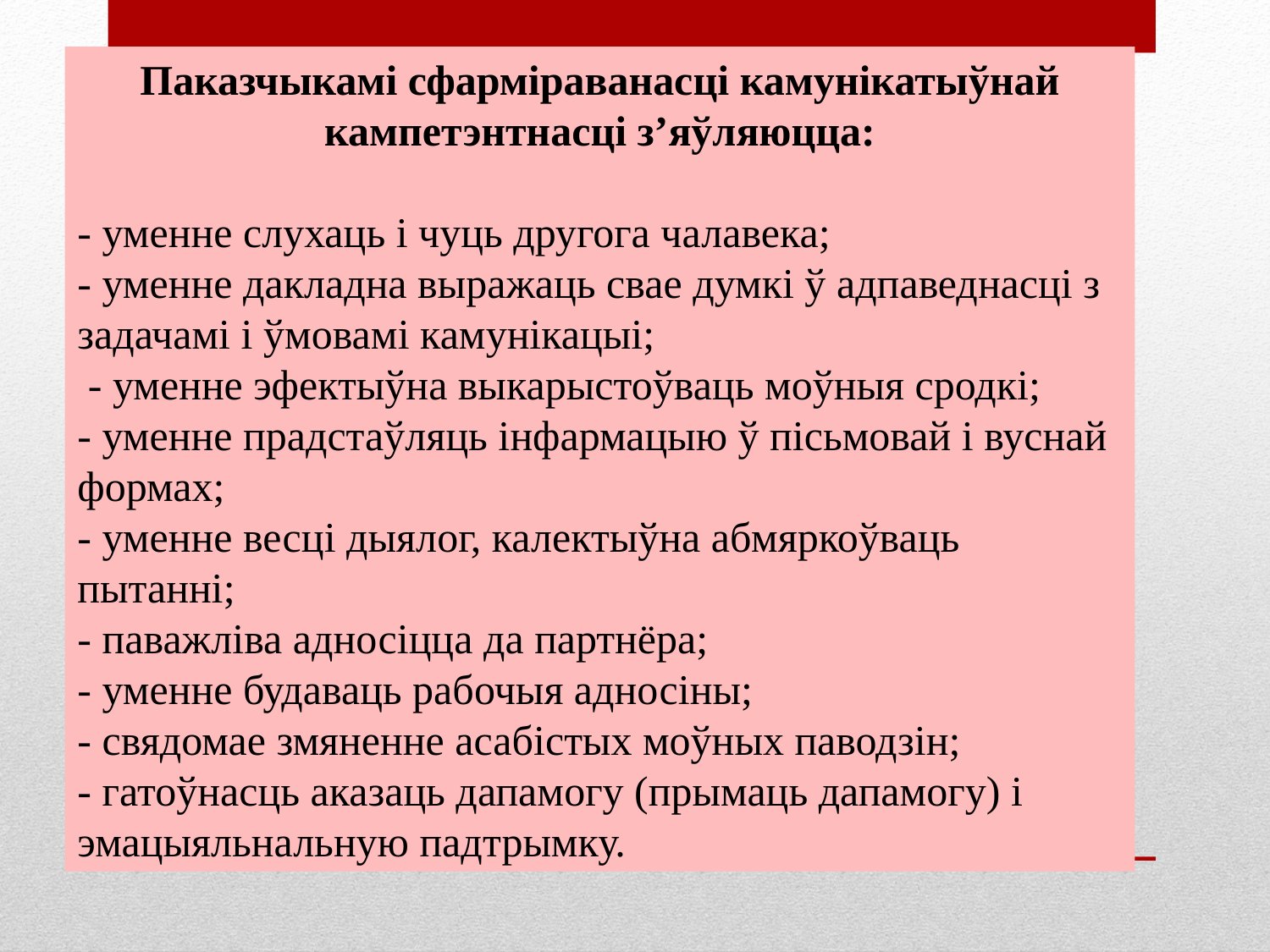

Паказчыкамі сфарміраванасці камунікатыўнай кампетэнтнасці з’яўляюцца:

- уменне слухаць і чуць другога чалавека;
- уменне дакладна выражаць свае думкі ў адпаведнасці з задачамі і ўмовамі камунікацыі;
 - уменне эфектыўна выкарыстоўваць моўныя сродкі;
- уменне прадстаўляць інфармацыю ў пісьмовай і вуснай формах;
- уменне весці дыялог, калектыўна абмяркоўваць пытанні;
- паважліва адносіцца да партнёра;
- уменне будаваць рабочыя адносіны;
- свядомае змяненне асабістых моўных паводзін;
- гатоўнасць аказаць дапамогу (прымаць дапамогу) і эмацыяльнальную падтрымку.